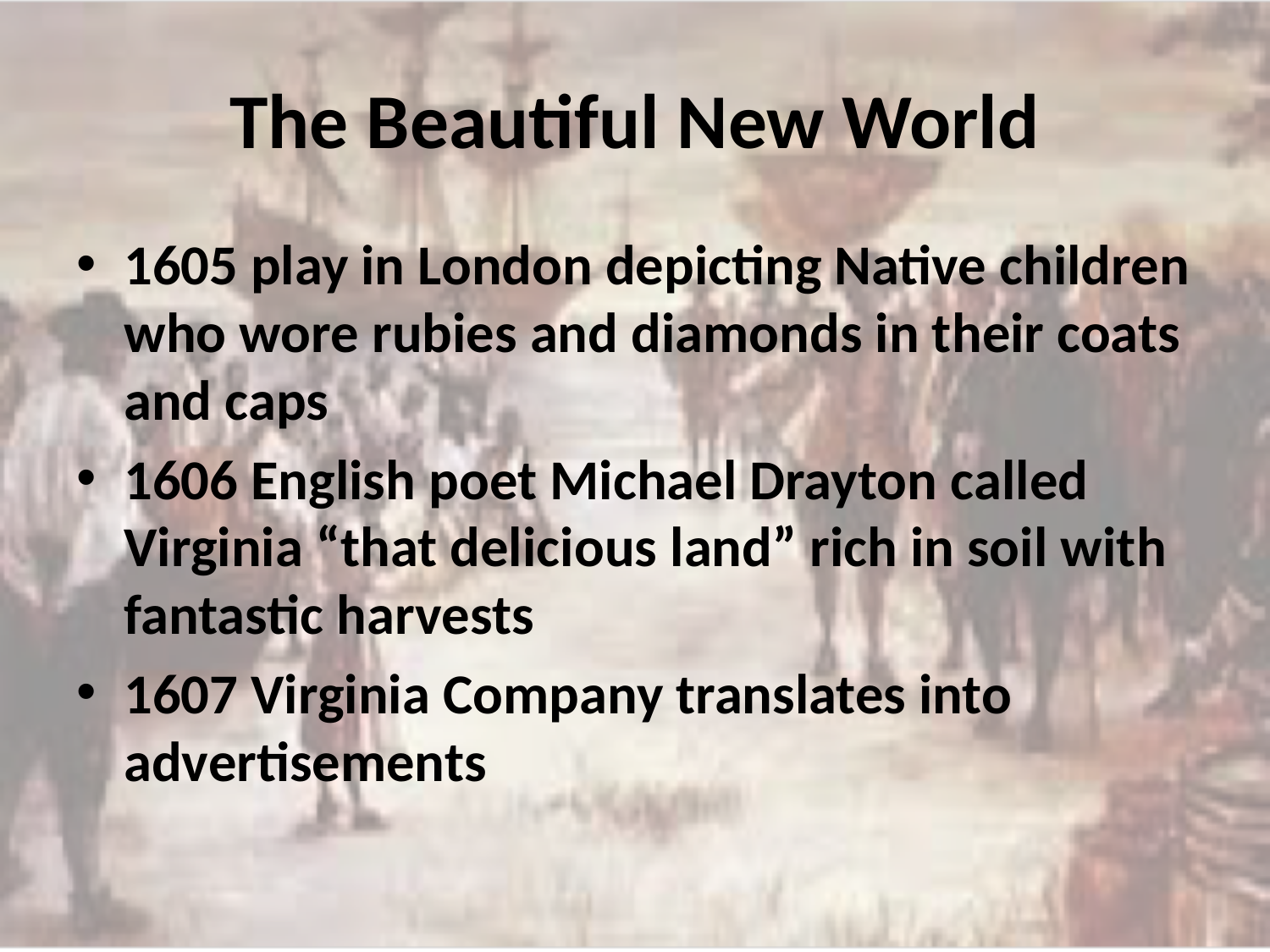

# The Beautiful New World
1605 play in London depicting Native children who wore rubies and diamonds in their coats and caps
1606 English poet Michael Drayton called Virginia “that delicious land” rich in soil with fantastic harvests
1607 Virginia Company translates into advertisements